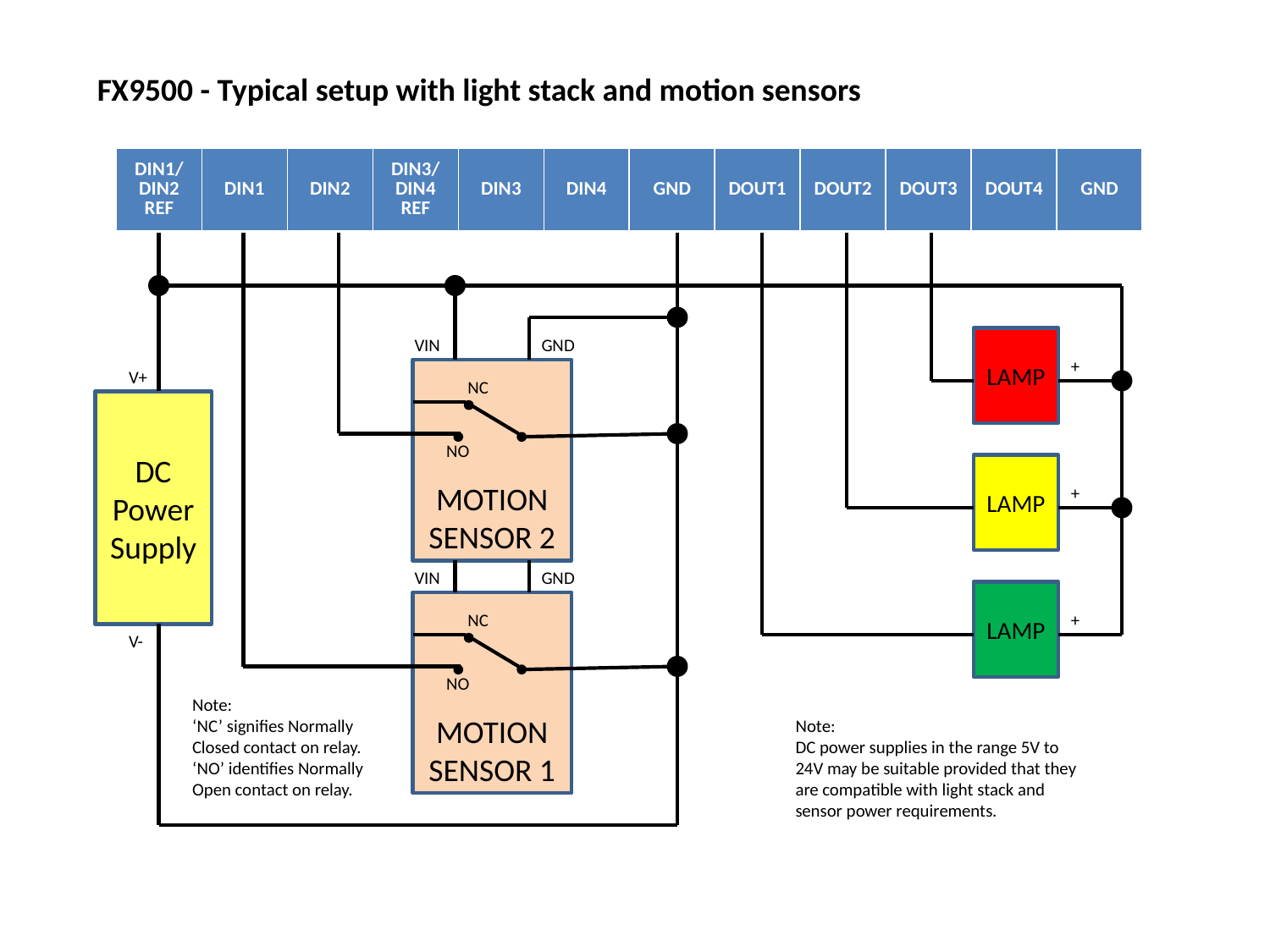

FX9500 - Typical setup with light stack and motion sensors
| DIN1/ DIN2 REF | DIN1 | DIN2 | DIN3/ DIN4 REF | DIN3 | DIN4 | GND | DOUT1 | DOUT2 | DOUT3 | DOUT4 | GND |
| --- | --- | --- | --- | --- | --- | --- | --- | --- | --- | --- | --- |

VIN
GND
LAMP
+
V+

MOTION SENSOR 2
NC

DC Power Supply

NO

LAMP
+

VIN
GND
LAMP

MOTION SENSOR 1
NC
+
V-

NO

Note:
‘NC’ signifies Normally Closed contact on relay.
‘NO’ identifies Normally Open contact on relay.
Note:
DC power supplies in the range 5V to 24V may be suitable provided that they are compatible with light stack and sensor power requirements.